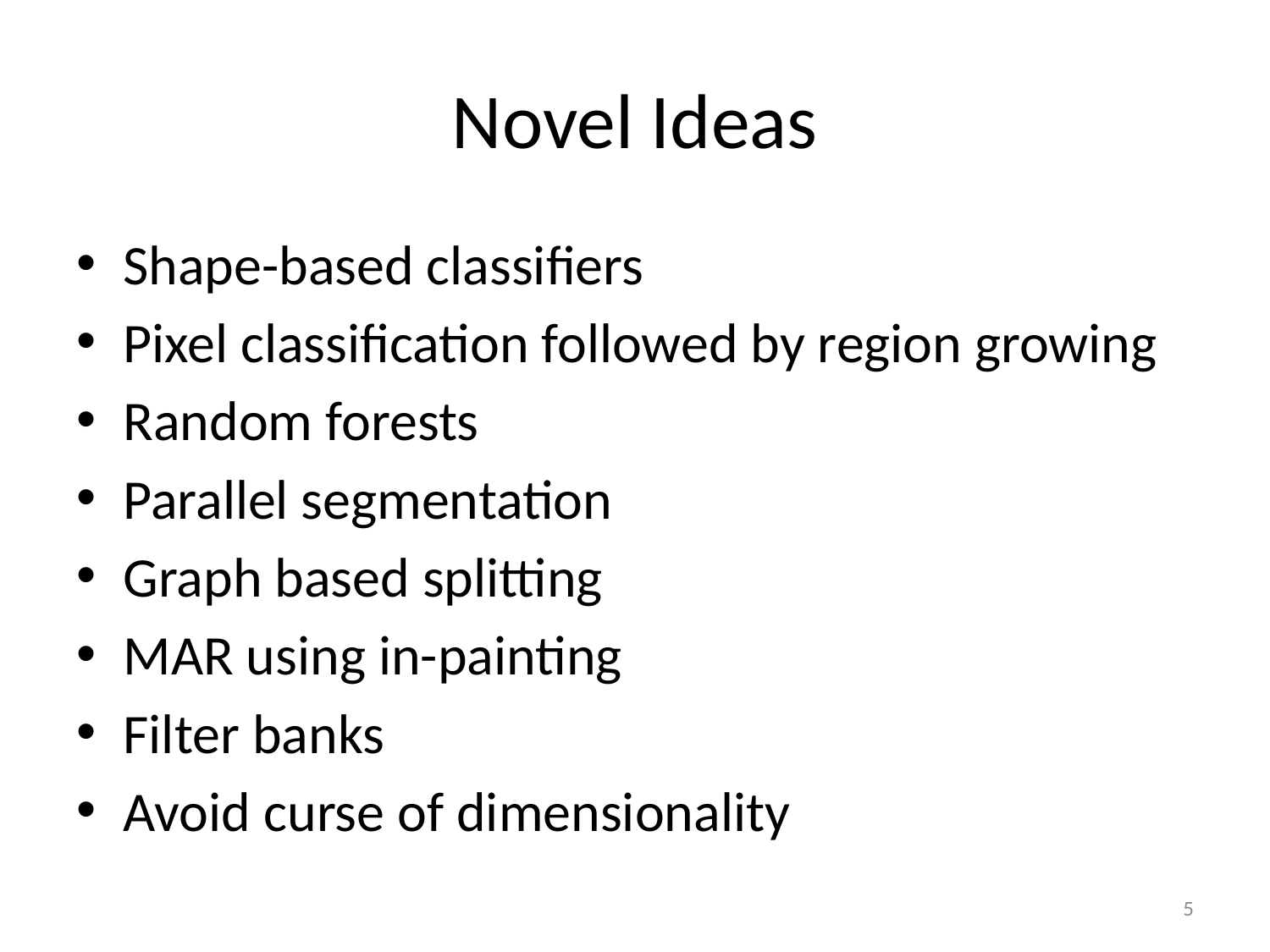

# Novel Ideas
Shape-based classifiers
Pixel classification followed by region growing
Random forests
Parallel segmentation
Graph based splitting
MAR using in-painting
Filter banks
Avoid curse of dimensionality
5